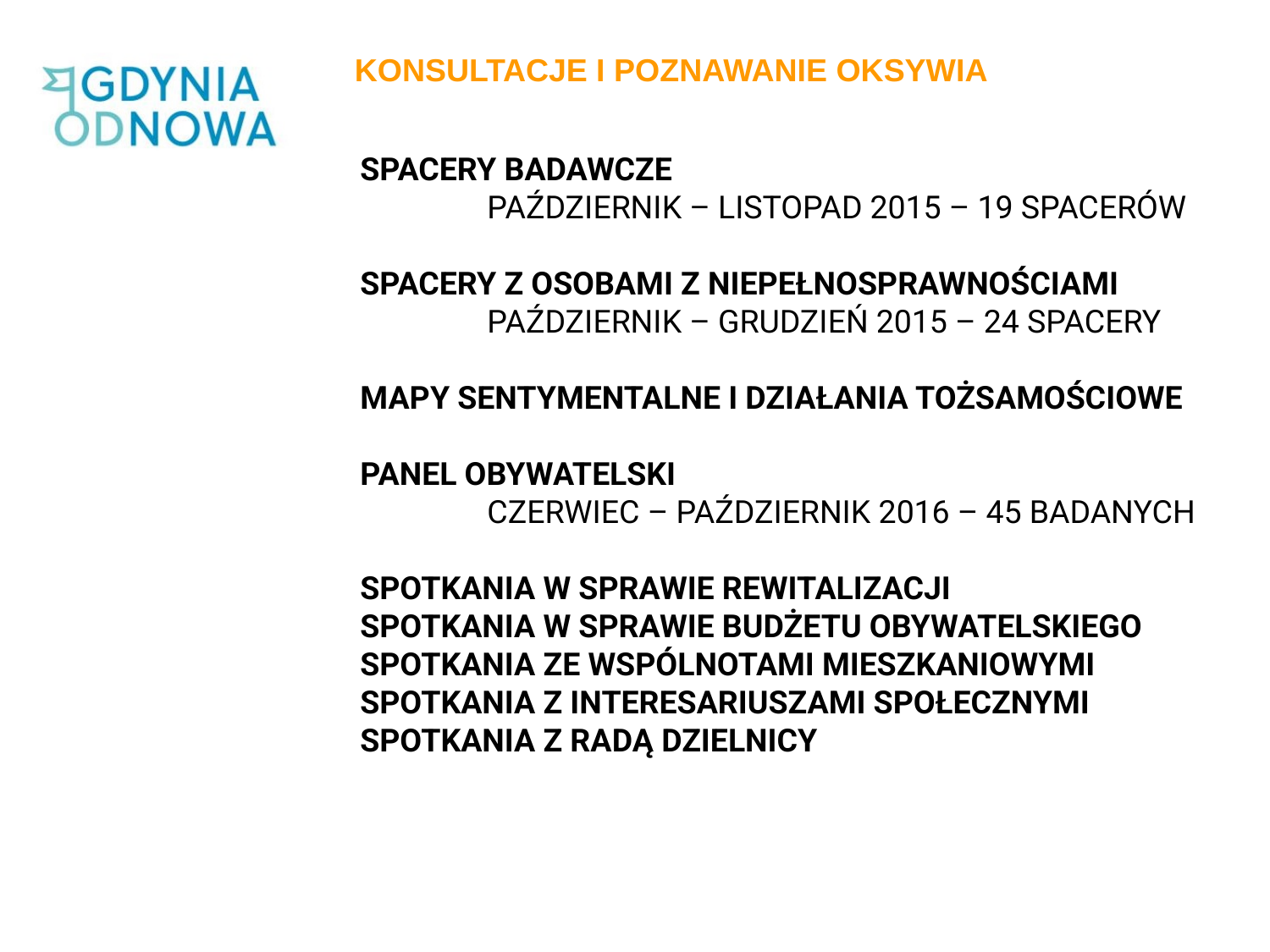

KONSULTACJE I POZNAWANIE OKSYWIA
SPACERY BADAWCZE
	PAŹDZIERNIK – LISTOPAD 2015 – 19 SPACERÓW

SPACERY Z OSOBAMI Z NIEPEŁNOSPRAWNOŚCIAMI
	PAŹDZIERNIK – GRUDZIEŃ 2015 – 24 SPACERY

MAPY SENTYMENTALNE I DZIAŁANIA TOŻSAMOŚCIOWE

PANEL OBYWATELSKI
	CZERWIEC – PAŹDZIERNIK 2016 – 45 BADANYCH

SPOTKANIA W SPRAWIE REWITALIZACJI
SPOTKANIA W SPRAWIE BUDŻETU OBYWATELSKIEGO
SPOTKANIA ZE WSPÓLNOTAMI MIESZKANIOWYMI
SPOTKANIA Z INTERESARIUSZAMI SPOŁECZNYMI
SPOTKANIA Z RADĄ DZIELNICY